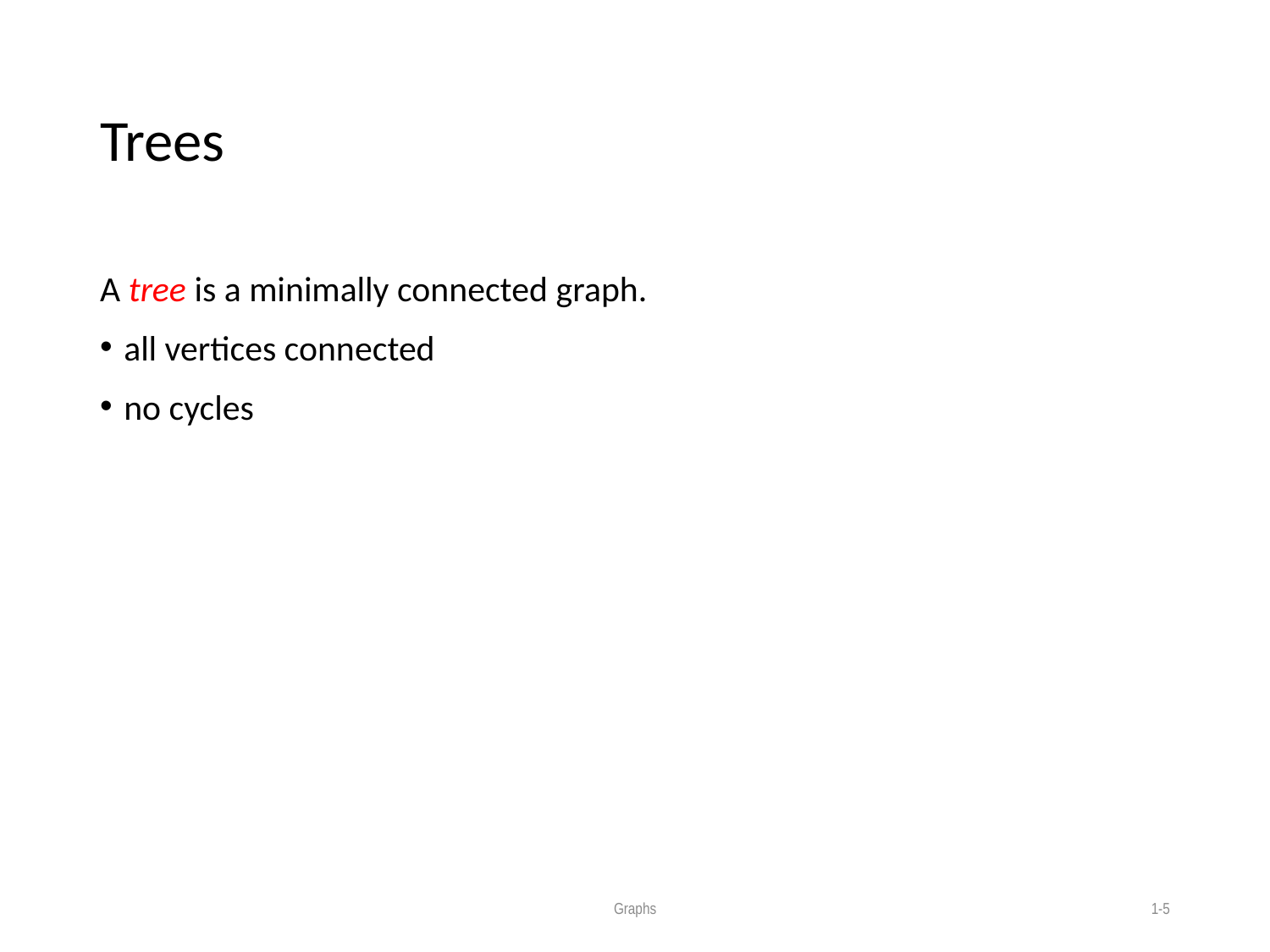

# Trees
A tree is a minimally connected graph.
all vertices connected
no cycles

Graphs
1-5